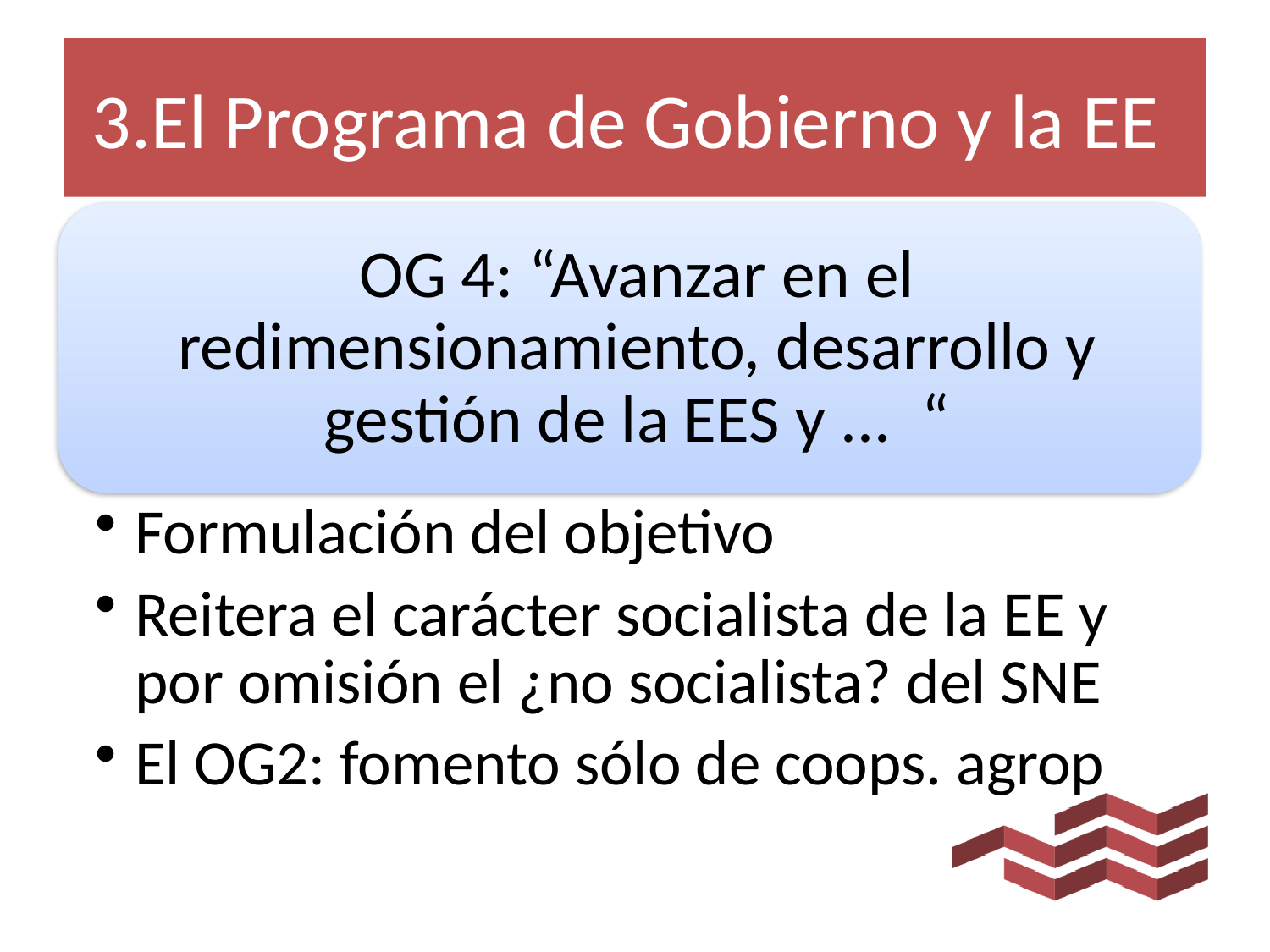

# 3.El Programa de Gobierno y la EE
OG 4: “Avanzar en el redimensionamiento, desarrollo y gestión de la EES y ...  “
Formulación del objetivo
Reitera el carácter socialista de la EE y por omisión el ¿no socialista? del SNE
El OG2: fomento sólo de coops. agrop